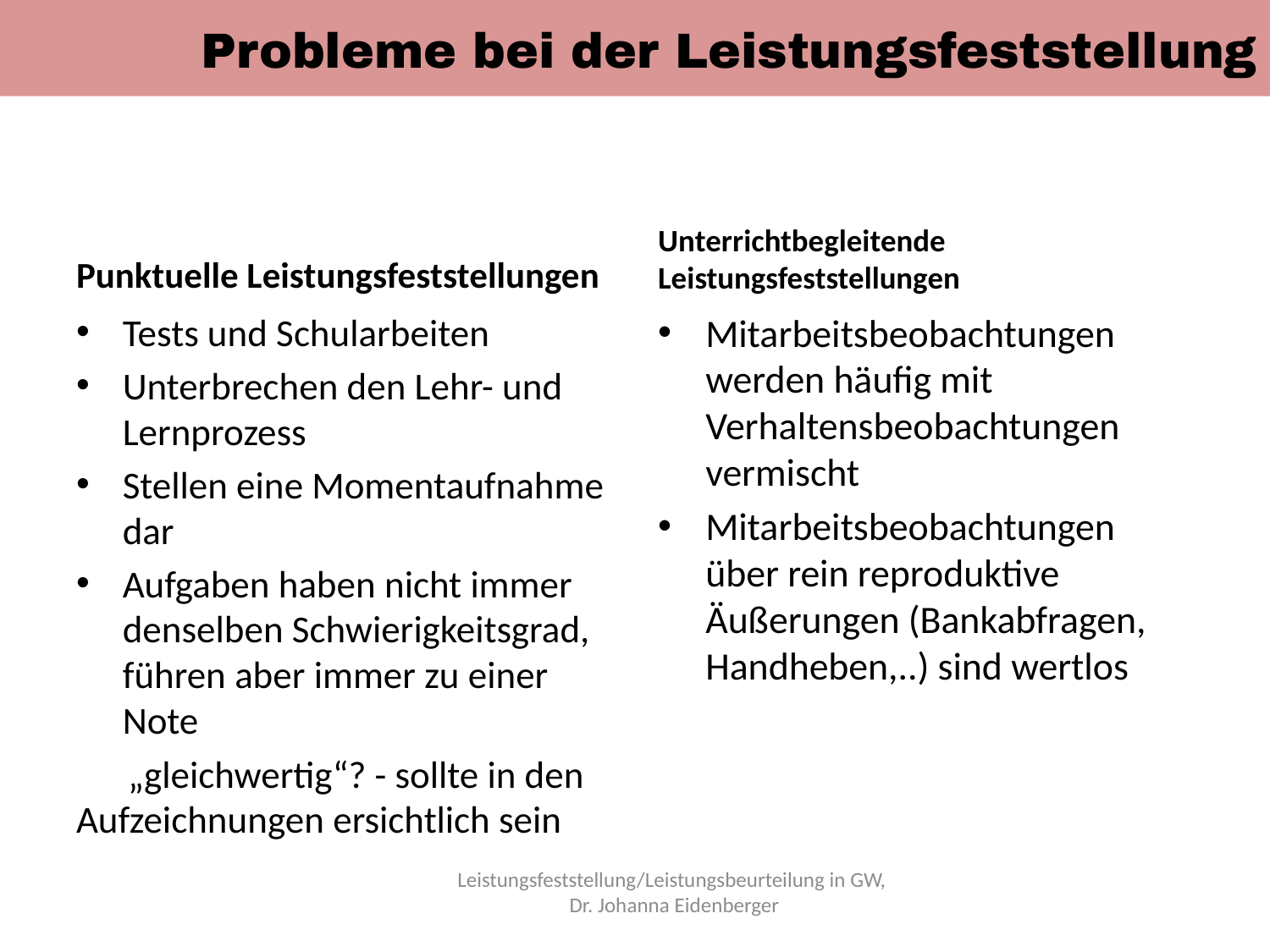

# Probleme bei der Leistungsfeststellung
Punktuelle Leistungsfeststellungen
Unterrichtbegleitende Leistungsfeststellungen
Tests und Schularbeiten
Unterbrechen den Lehr- und Lernprozess
Stellen eine Momentaufnahme dar
Aufgaben haben nicht immer denselben Schwierigkeitsgrad, führen aber immer zu einer Note
      „gleichwertig“? - sollte in den Aufzeichnungen ersichtlich sein
Mitarbeitsbeobachtungen werden häufig mit Verhaltensbeobachtungen vermischt
Mitarbeitsbeobachtungen über rein reproduktive Äußerungen (Bankabfragen, Handheben,..) sind wertlos
Leistungsfeststellung/Leistungsbeurteilung in GW,
Dr. Johanna Eidenberger